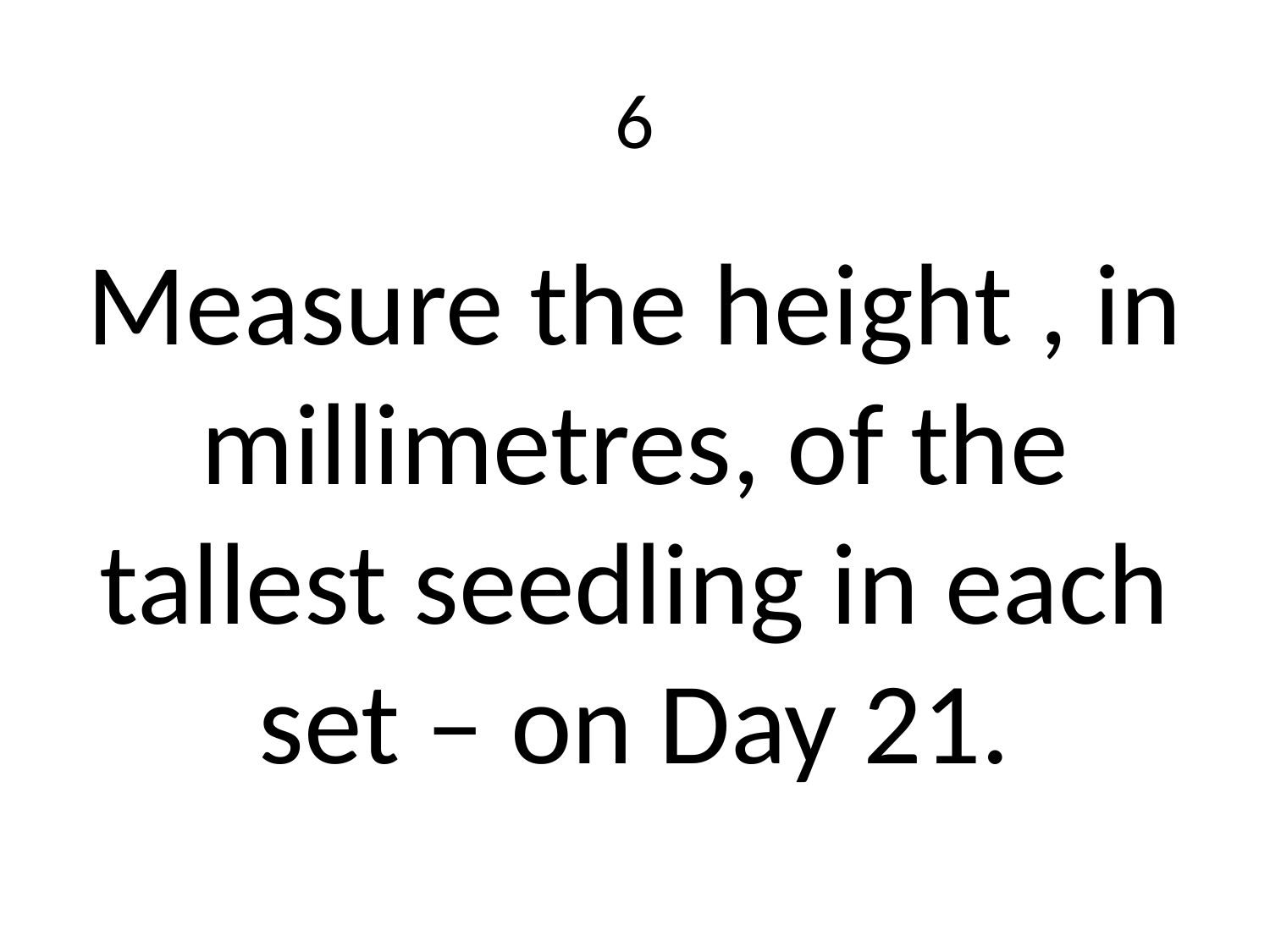

# 6
Measure the height , in millimetres, of the tallest seedling in each set – on Day 21.